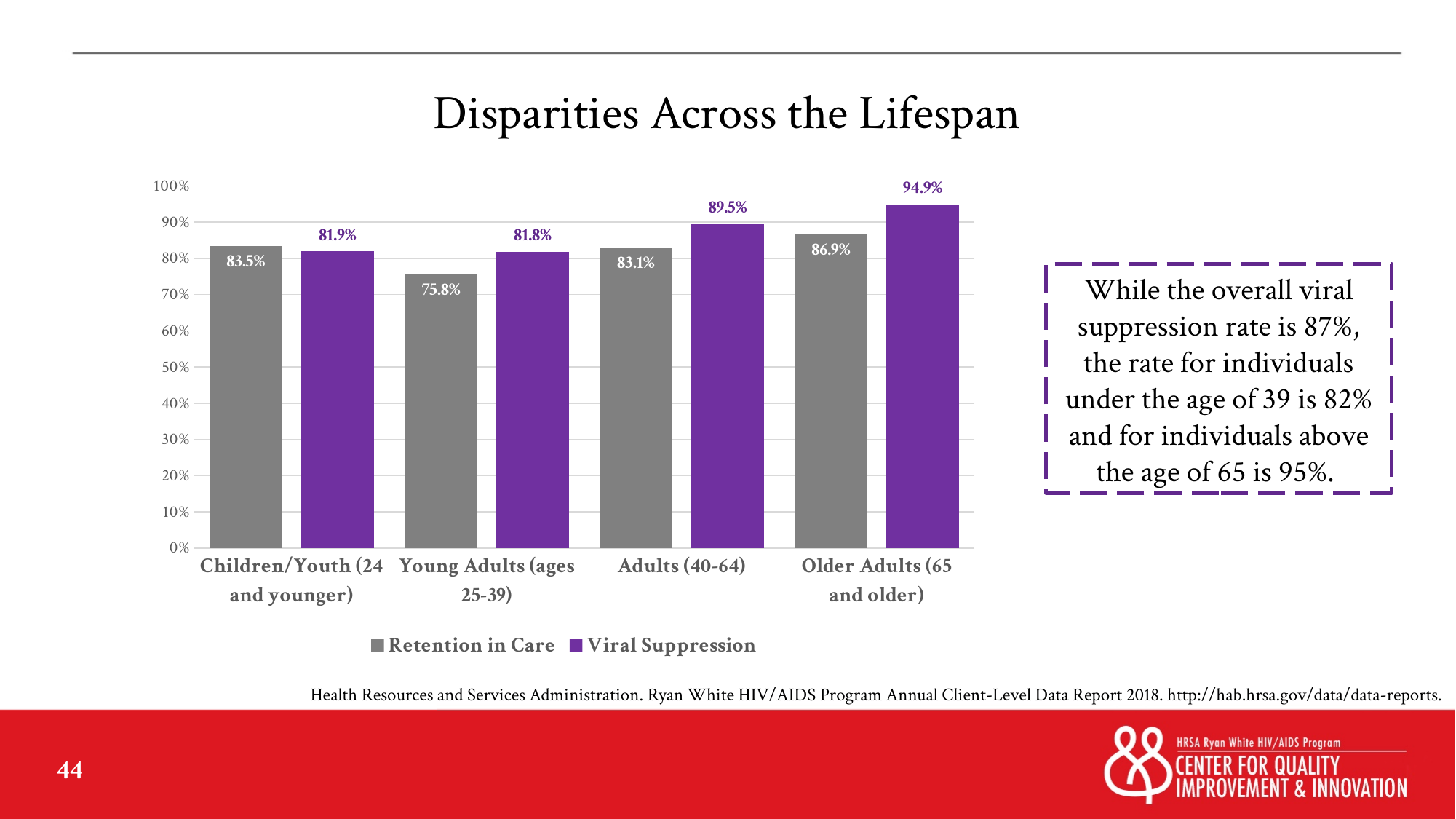

# Disparities Across the Lifespan

### Chart

| Category | Retention in Care | Viral Suppression |
|---|---|---|
| Children/Youth (24 and younger) | 0.835 | 0.819 |
| Young Adults (ages 25-39) | 0.758 | 0.818 |
| Adults (40-64) | 0.831 | 0.895 |
| Older Adults (65 and older) | 0.869 | 0.949 |
While the overall viral suppression rate is 87%, the rate for individuals under the age of 39 is 82% and for individuals above the age of 65 is 95%.
Health Resources and Services Administration. Ryan White HIV/AIDS Program Annual Client-Level Data Report 2018. http://hab.hrsa.gov/data/data-reports.